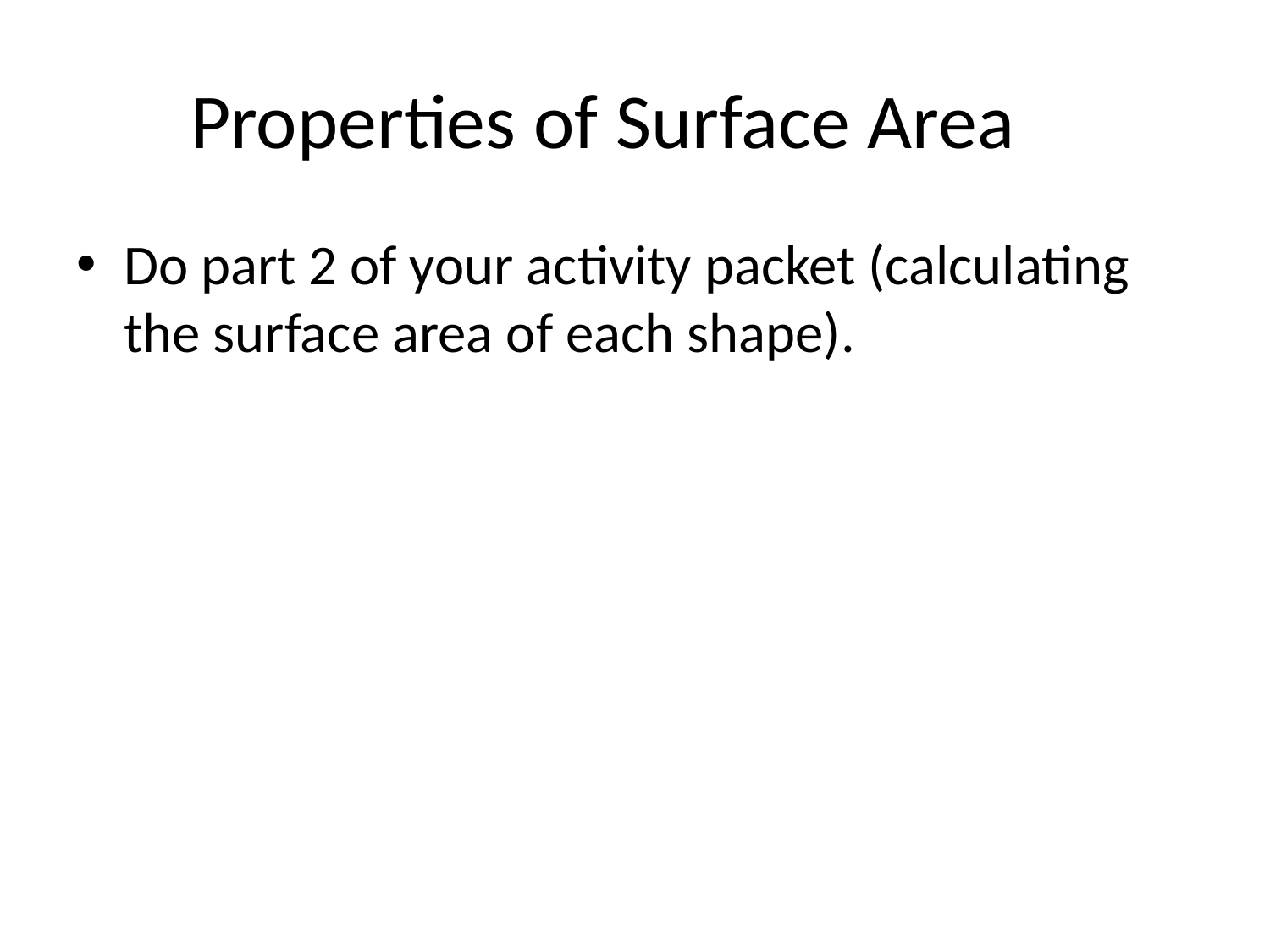

# Properties of Surface Area
Do part 2 of your activity packet (calculating the surface area of each shape).